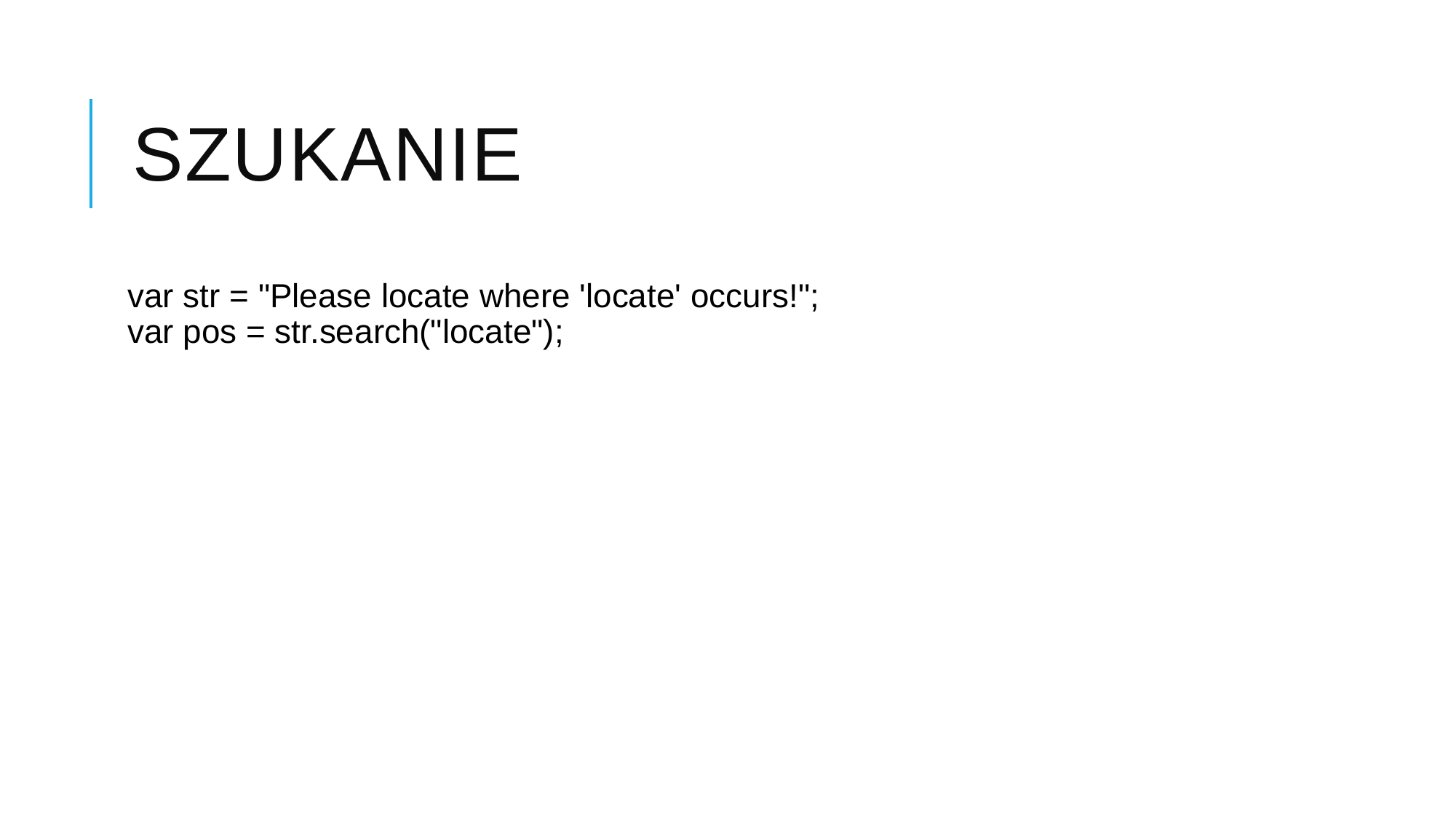

# Szukanie
var str = "Please locate where 'locate' occurs!";
var pos = str.search("locate");